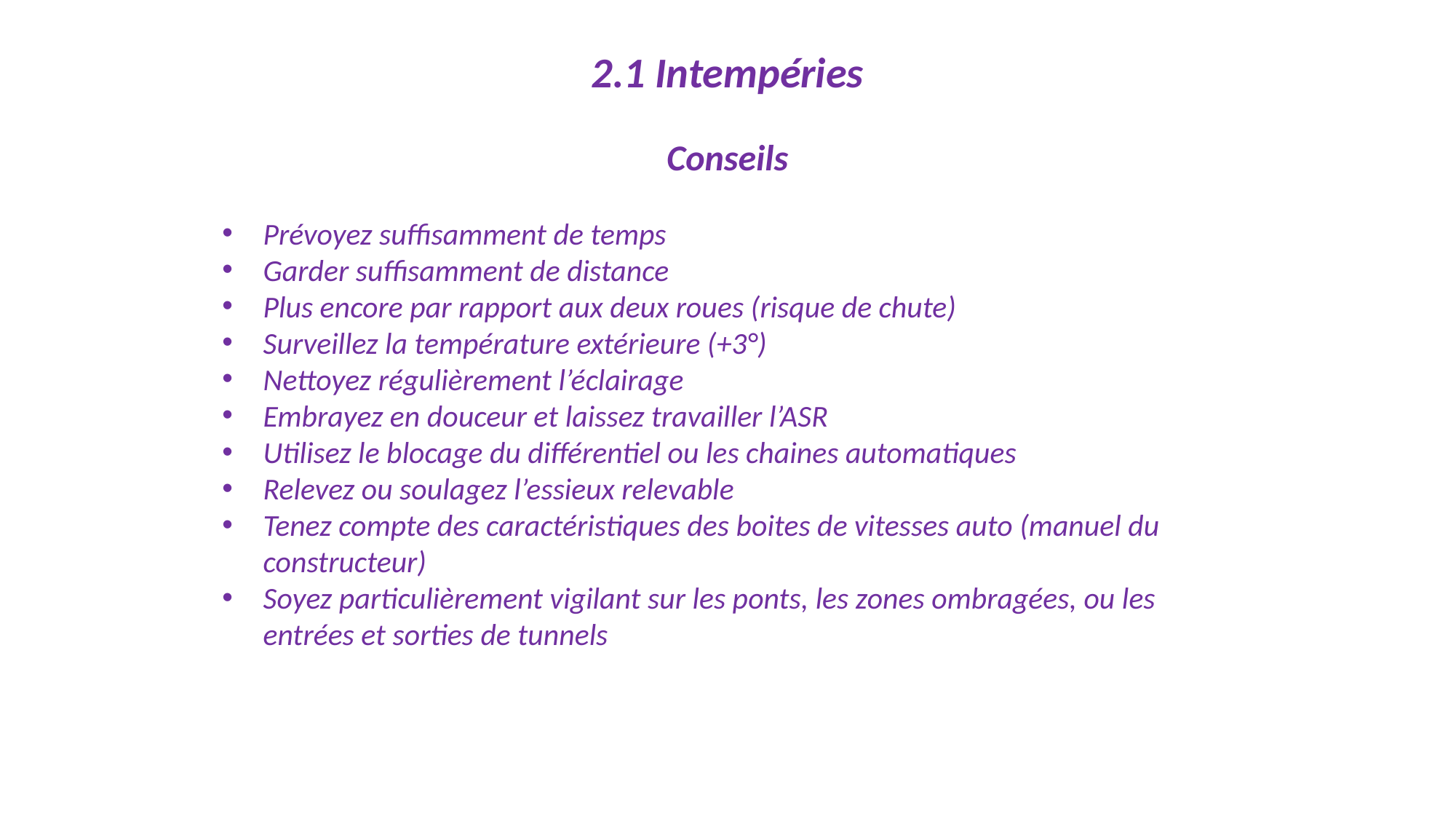

2.1 Intempéries
Conseils

Prévoyez suffisamment de temps
Garder suffisamment de distance
Plus encore par rapport aux deux roues (risque de chute)
Surveillez la température extérieure (+3°)
Nettoyez régulièrement l’éclairage
Embrayez en douceur et laissez travailler l’ASR
Utilisez le blocage du différentiel ou les chaines automatiques
Relevez ou soulagez l’essieux relevable
Tenez compte des caractéristiques des boites de vitesses auto (manuel du constructeur)
Soyez particulièrement vigilant sur les ponts, les zones ombragées, ou les entrées et sorties de tunnels